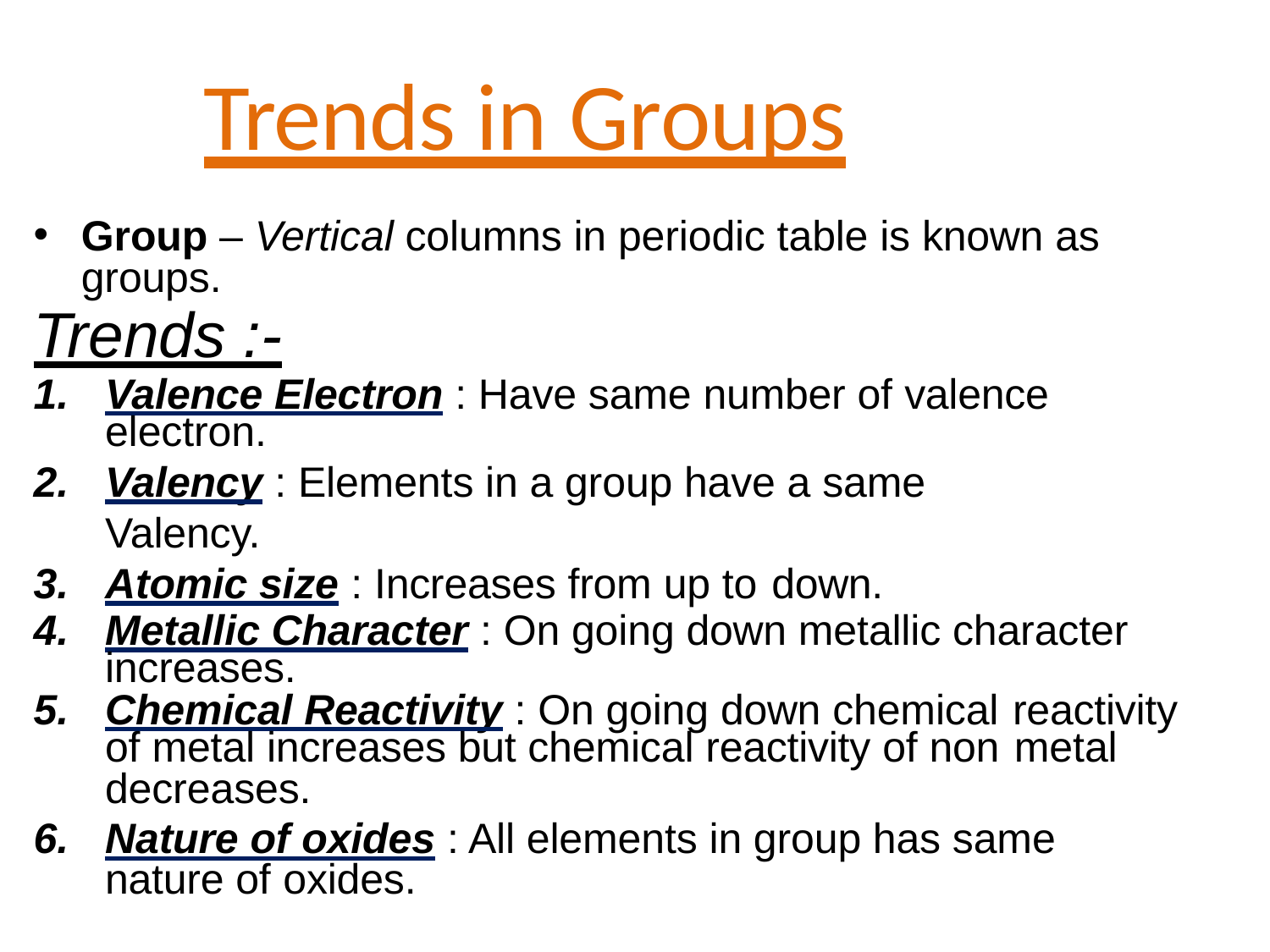

# Trends in Groups
Group – Vertical columns in periodic table is known as
groups.
Trends :-
Valence Electron : Have same number of valence  electron.
Valency : Elements in a group have a same Valency.
Atomic size : Increases from up to down.
Metallic Character : On going down metallic character  increases.
Chemical Reactivity : On going down chemical reactivity
of metal increases but chemical reactivity of non metal
decreases.
Nature of oxides : All elements in group has same  nature of oxides.